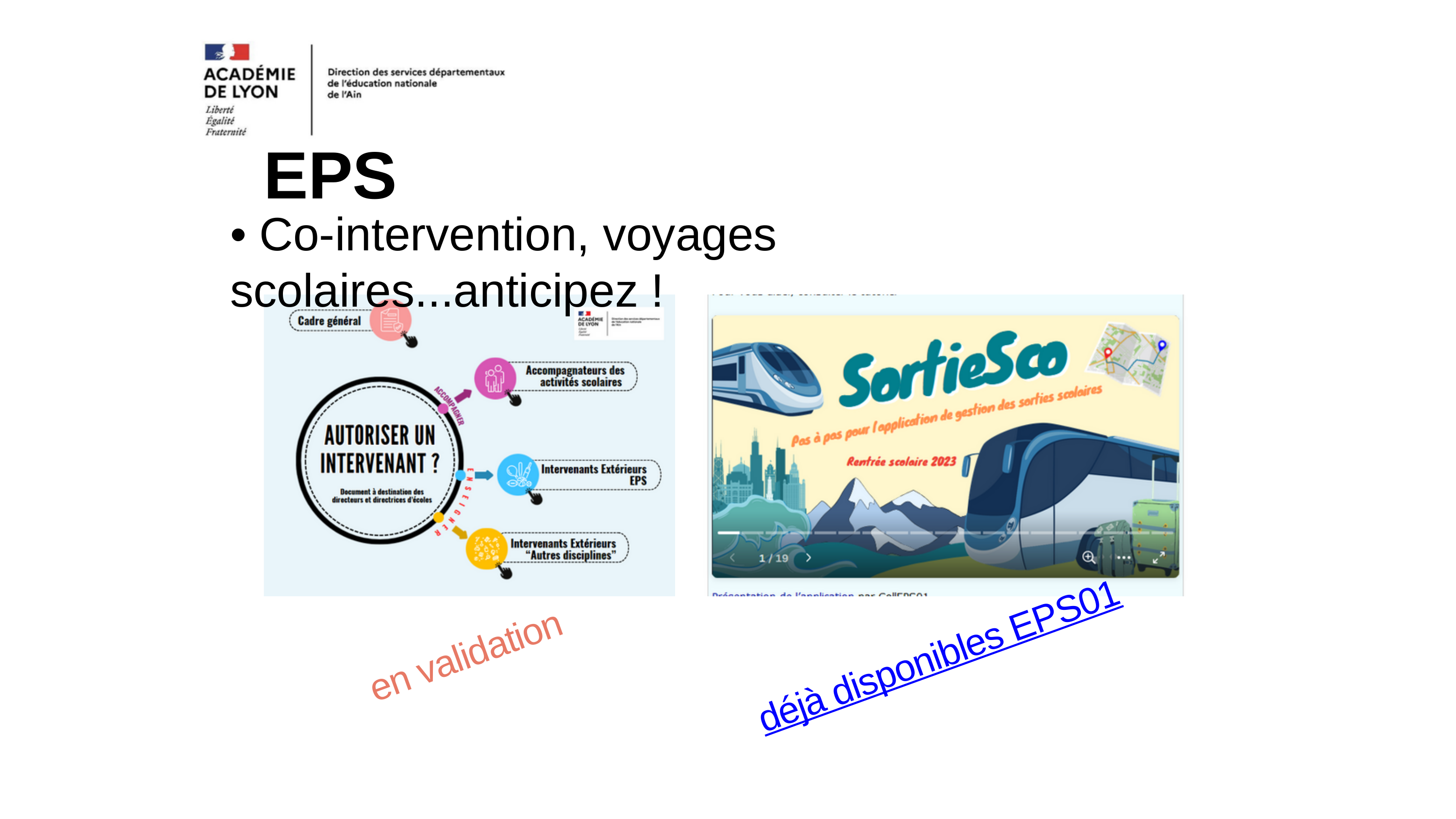

EPS
• Co-intervention, voyages scolaires...anticipez !

en validation
déjà disponibles EPS01